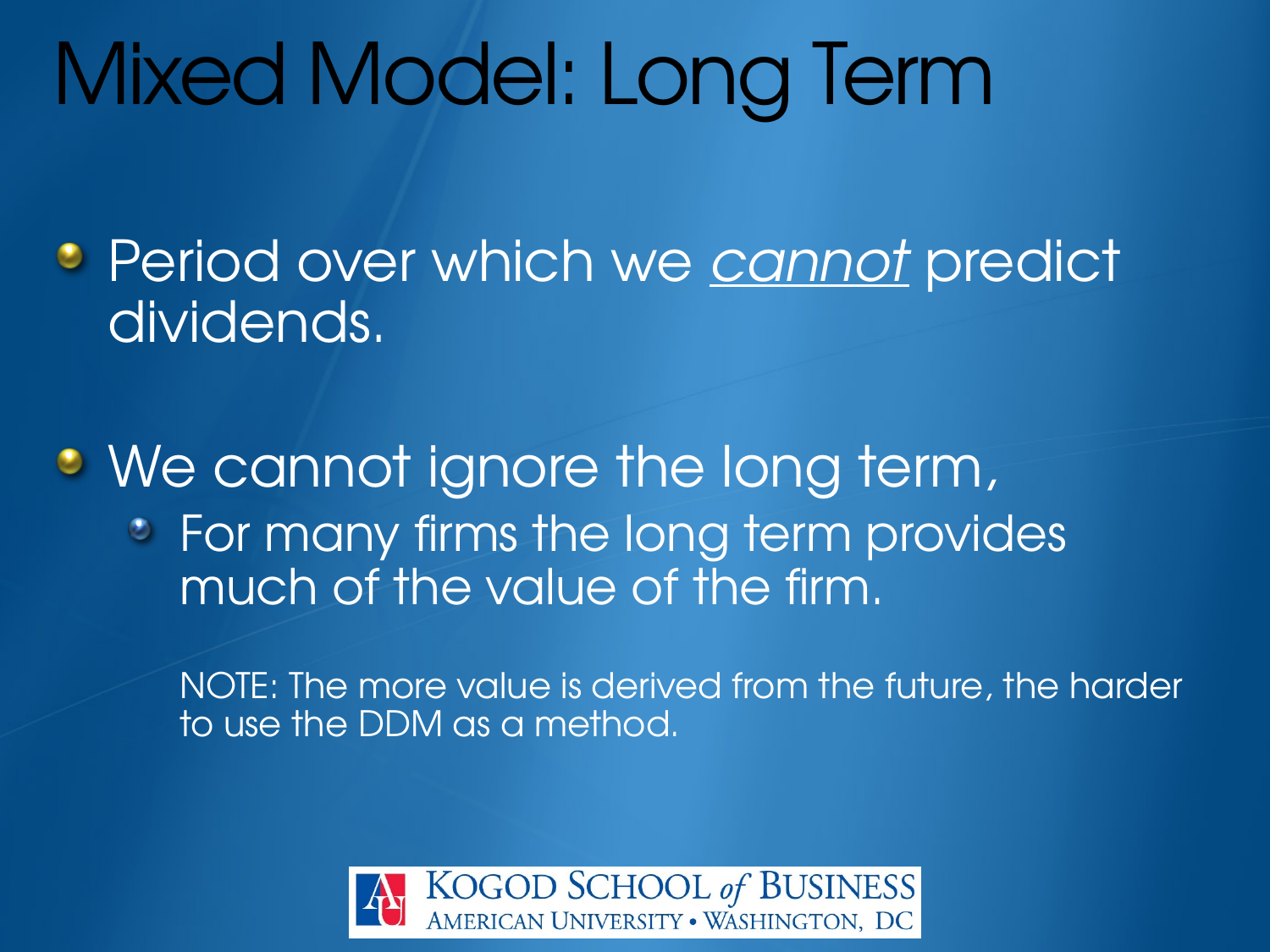

# Mixed Model: Long Term
Period over which we cannot predict dividends.

We cannot ignore the long term,
For many firms the long term provides much of the value of the firm.

NOTE: The more value is derived from the future, the harder to use the DDM as a method.